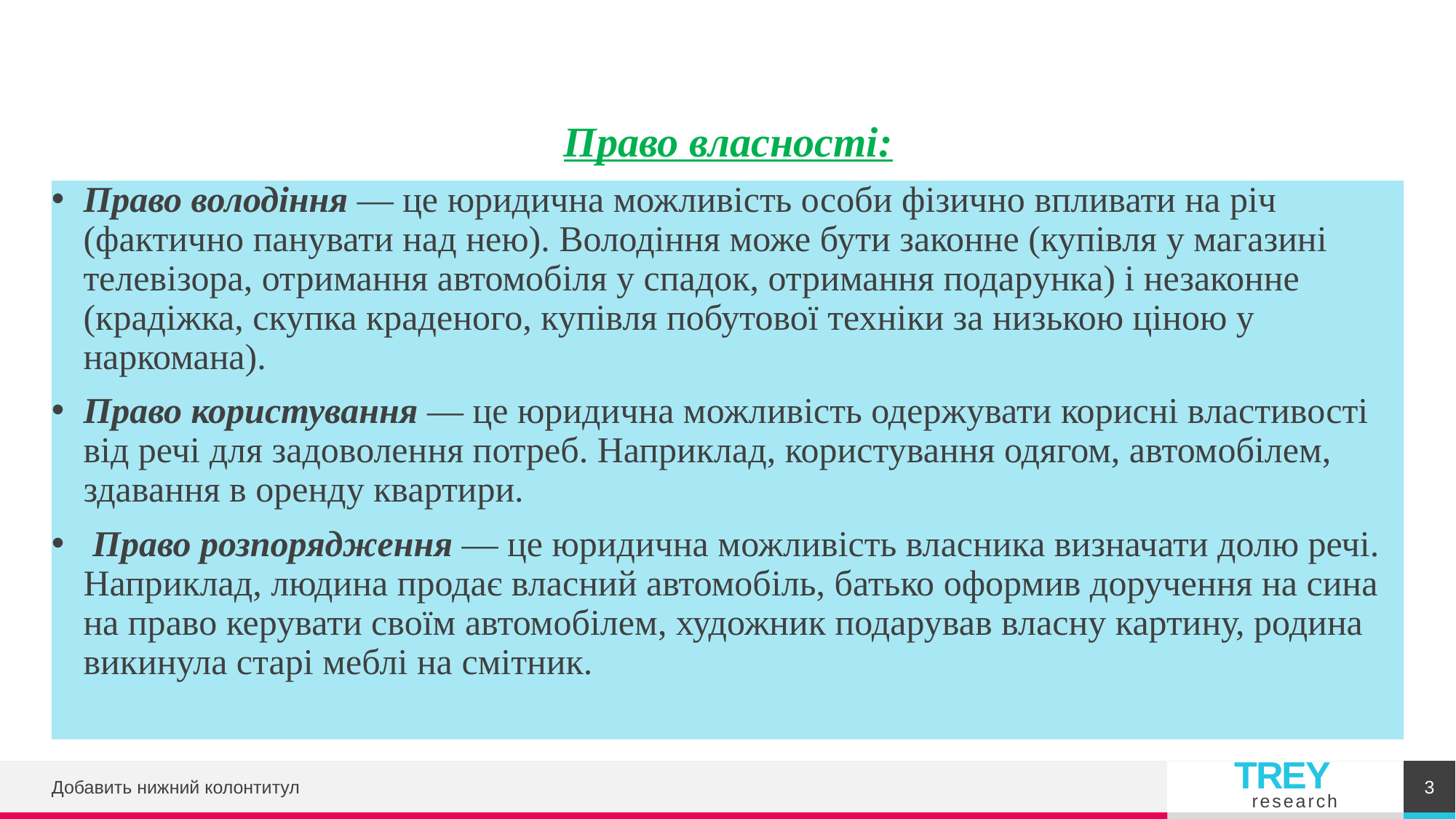

#
Право власності:
Право володіння — це юридична можливість особи фізично впливати на річ (фактично панувати над нею). Володіння може бути законне (купівля у магазині телевізора, отримання автомобіля у спадок, отримання подарунка) і незаконне (крадіжка, скупка краденого, купівля побутової техніки за низькою ціною у наркомана).
Право користування — це юридична можливість одержувати корисні властивості від речі для задоволення потреб. Наприклад, користування одягом, автомобілем, здавання в оренду квартири.
 Право розпорядження — це юридична можливість власника визначати долю речі. Наприклад, людина продає власний автомобіль, батько оформив доручення на сина на право керувати своїм автомобілем, художник подарував власну картину, родина викинула старі меблі на смітник.
3
Добавить нижний колонтитул